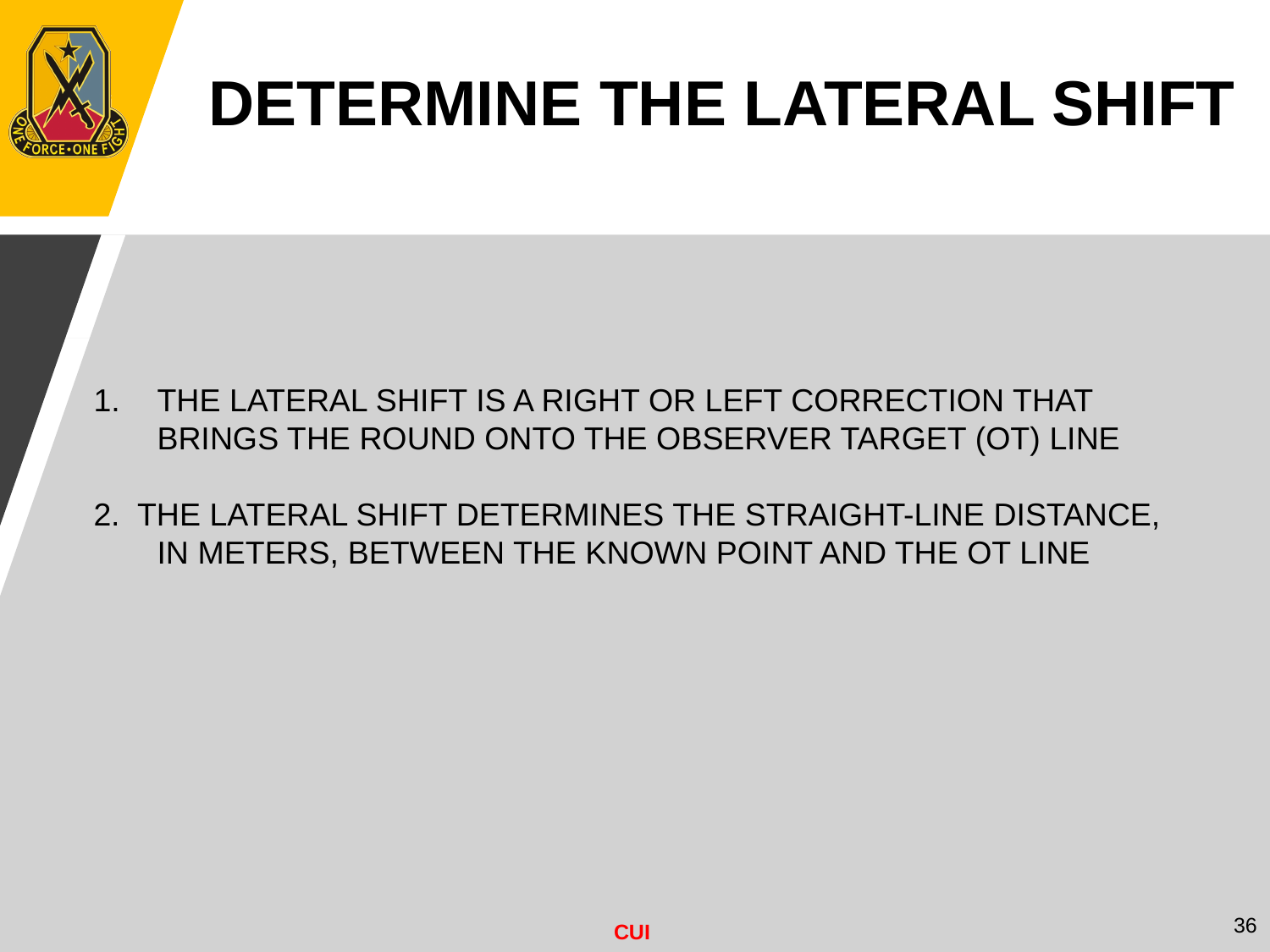

DETERMINE THE LATERAL SHIFT
THE LATERAL SHIFT IS A RIGHT OR LEFT CORRECTION THAT BRINGS THE ROUND ONTO THE OBSERVER TARGET (OT) LINE

2.  THE LATERAL SHIFT DETERMINES THE STRAIGHT-LINE DISTANCE, IN METERS, BETWEEN THE KNOWN POINT AND THE OT LINE
36